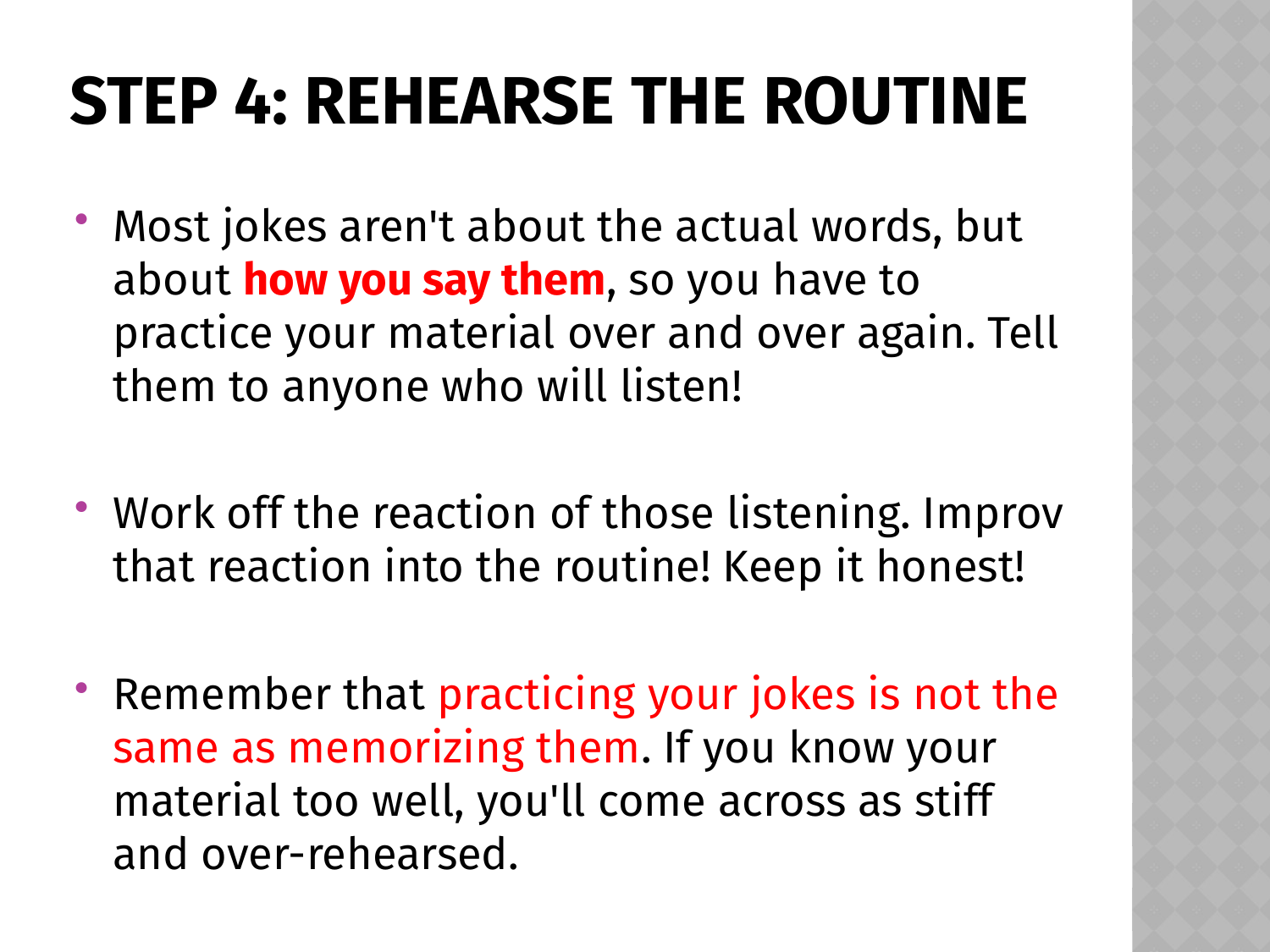

# Step 4: rehearse the routine
Most jokes aren't about the actual words, but about how you say them, so you have to practice your material over and over again. Tell them to anyone who will listen!

Work off the reaction of those listening. Improv that reaction into the routine! Keep it honest!

Remember that practicing your jokes is not the same as memorizing them. If you know your material too well, you'll come across as stiff and over-rehearsed.